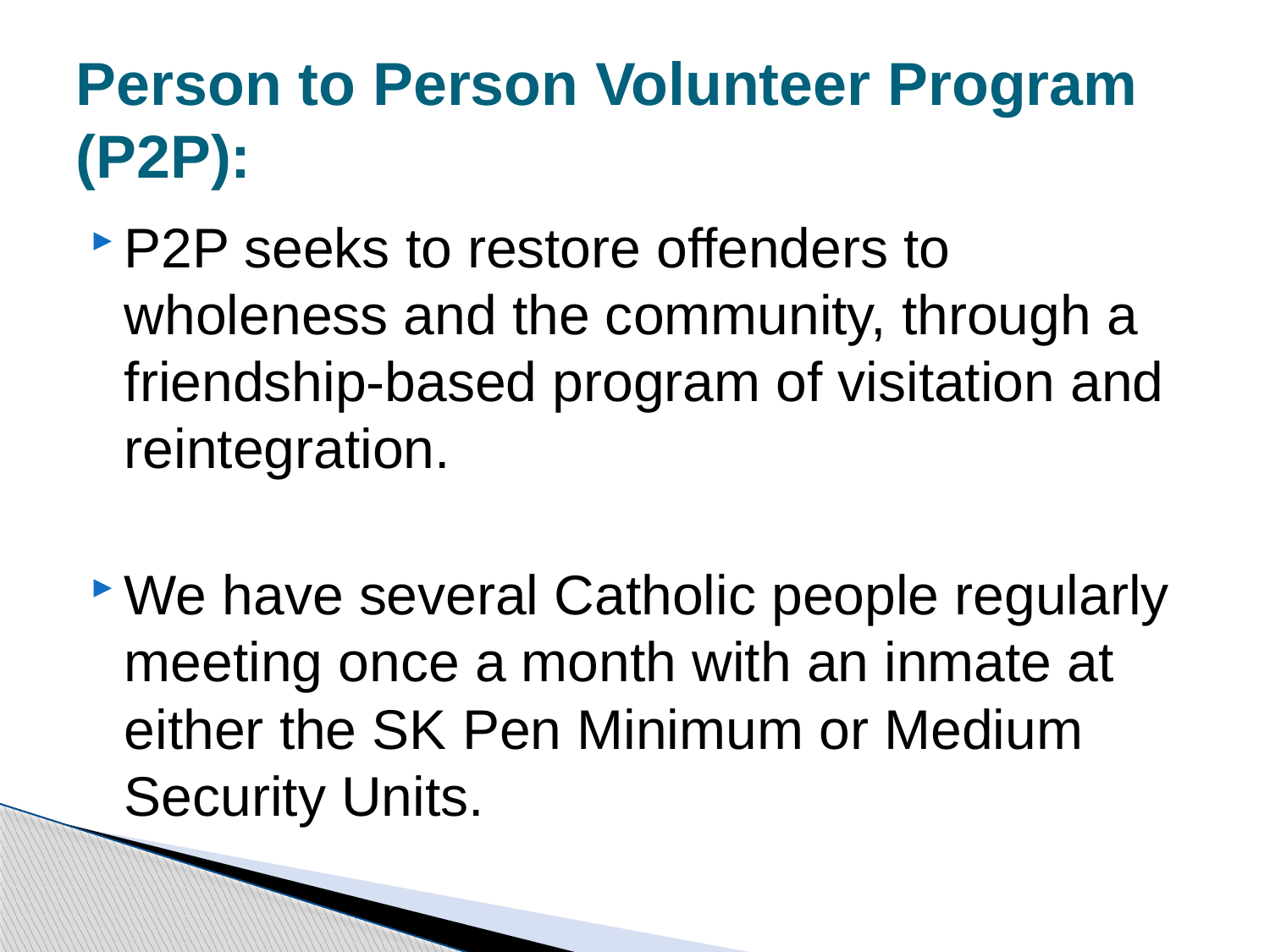

# Person to Person Volunteer Program (P2P):
P2P seeks to restore offenders to wholeness and the community, through a friendship-based program of visitation and reintegration.

We have several Catholic people regularly meeting once a month with an inmate at either the SK Pen Minimum or Medium Security Units.